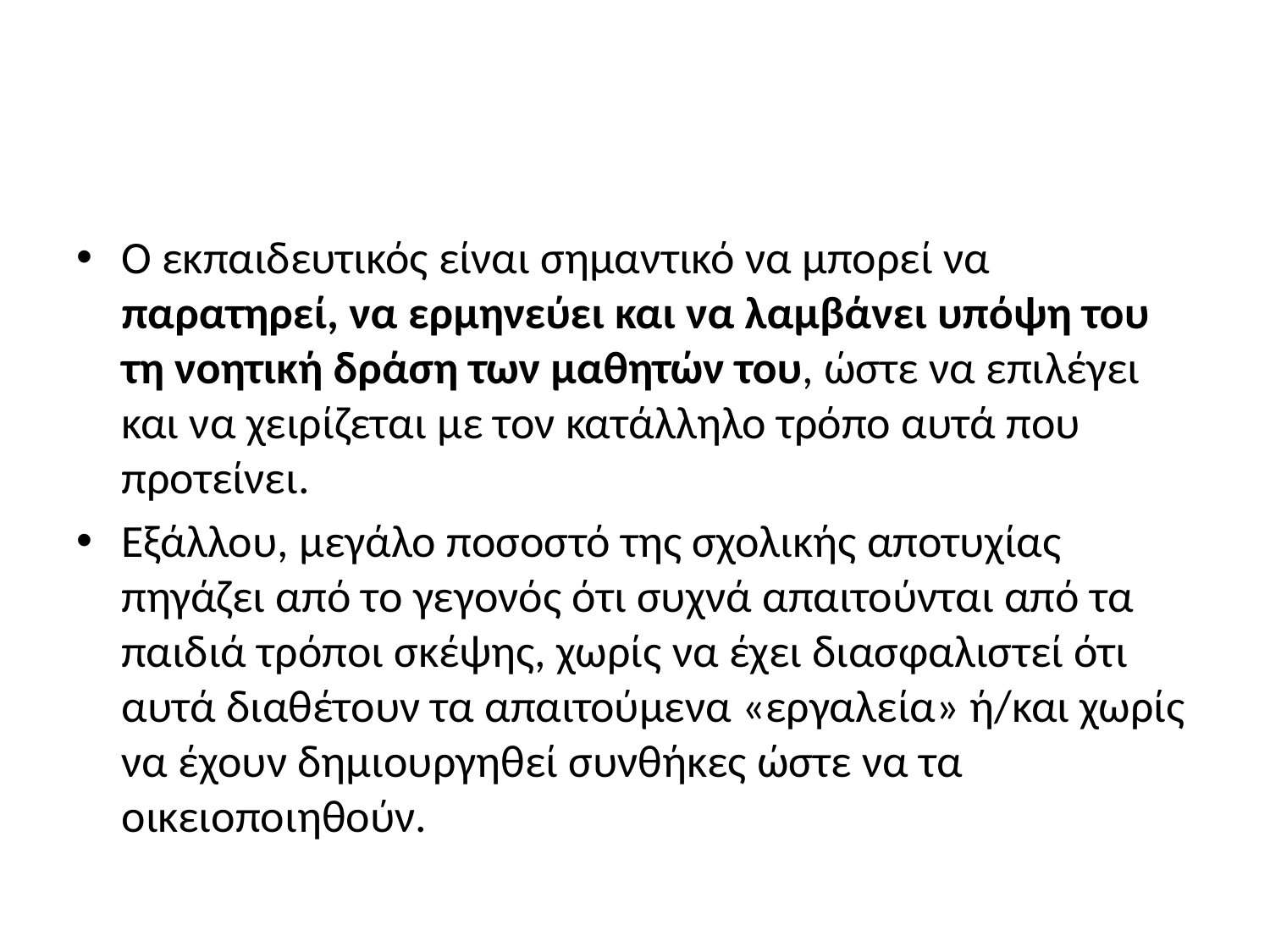

#
Ο εκπαιδευτικός είναι σημαντικό να μπορεί να παρατηρεί, να ερμηνεύει και να λαμβάνει υπόψη του τη νοητική δράση των μαθητών του, ώστε να επιλέγει και να χειρίζεται με τον κατάλληλο τρόπο αυτά που προτείνει.
Εξάλλου, μεγάλο ποσοστό της σχολικής αποτυχίας πηγάζει από το γεγονός ότι συχνά απαιτούνται από τα παιδιά τρόποι σκέψης, χωρίς να έχει διασφαλιστεί ότι αυτά διαθέτουν τα απαιτούμενα «εργαλεία» ή/και χωρίς να έχουν δημιουργηθεί συνθήκες ώστε να τα οικειοποιηθούν.